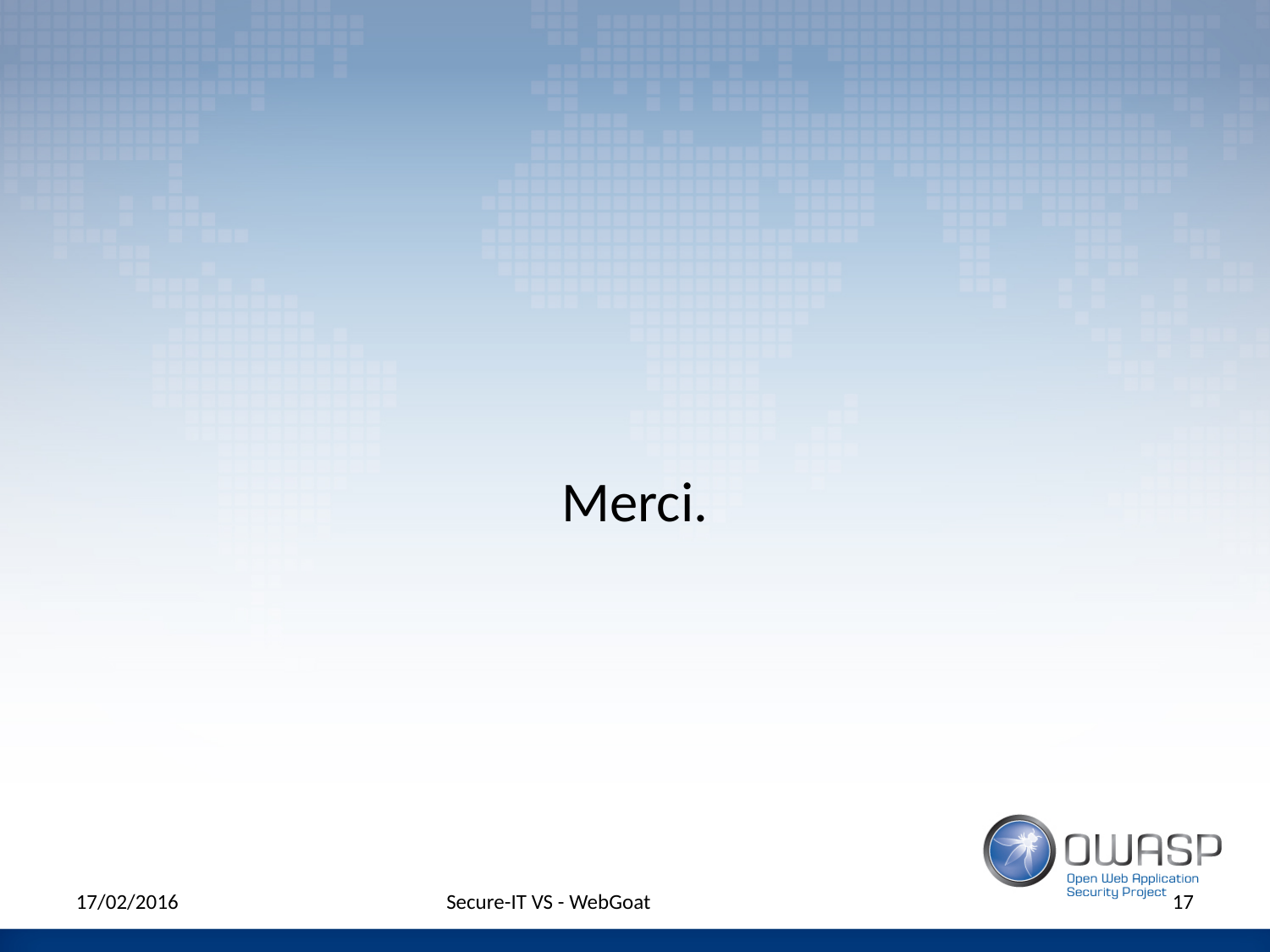

#

Merci.
17/02/2016
Secure-IT VS - WebGoat
17